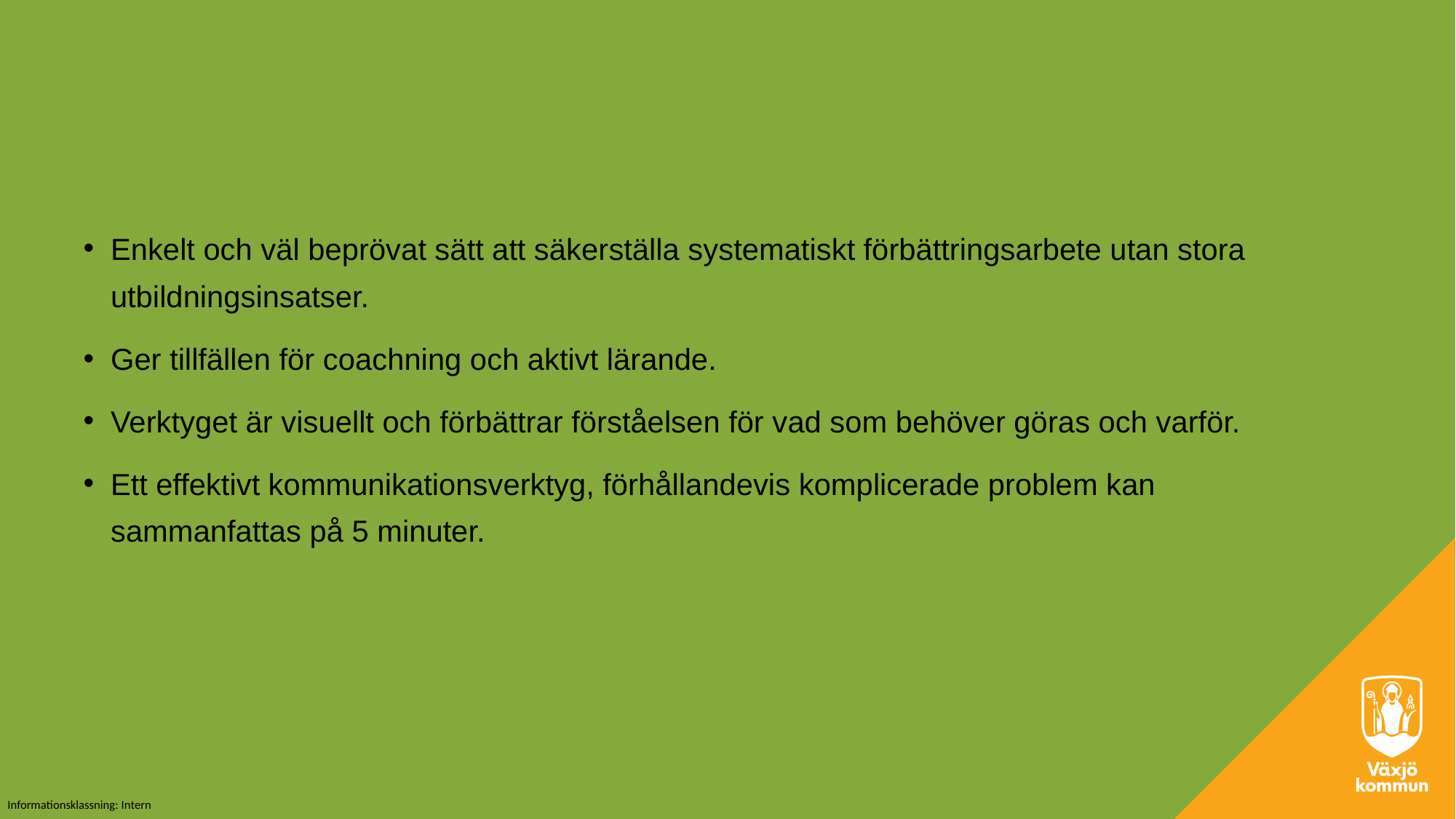

A3 som metod:
Enkelt och väl beprövat sätt att säkerställa systematiskt förbättringsarbete utan stora utbildningsinsatser.
Ger tillfällen för coachning och aktivt lärande.
Verktyget är visuellt och förbättrar förståelsen för vad som behöver göras och varför.
Ett effektivt kommunikationsverktyg, förhållandevis komplicerade problem kan sammanfattas på 5 minuter.